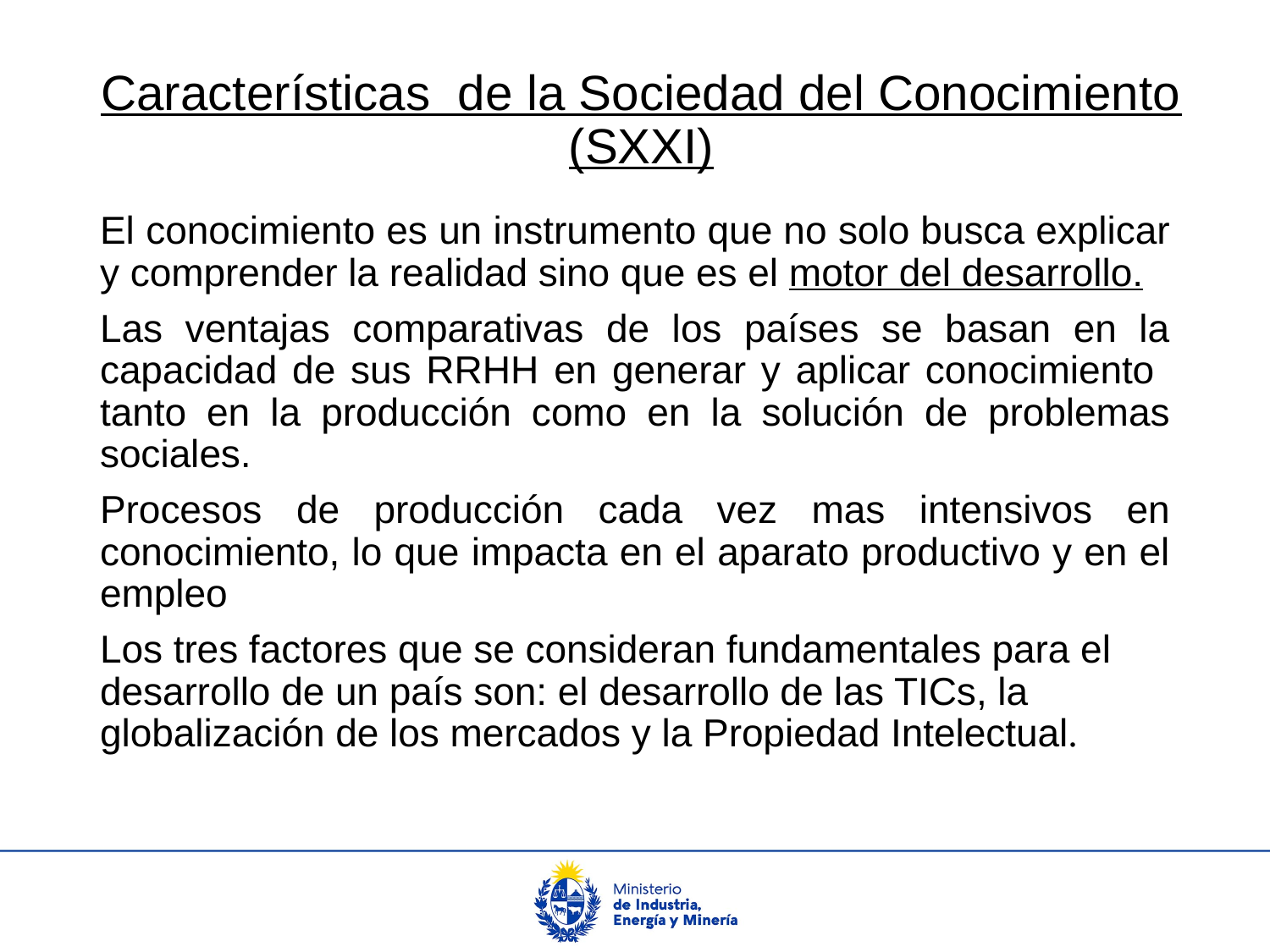

# Características  de la Sociedad del Conocimiento (SXXI)
El conocimiento es un instrumento que no solo busca explicar y comprender la realidad sino que es el motor del desarrollo.
Las ventajas comparativas de los países se basan en la capacidad de sus RRHH en generar y aplicar conocimiento  tanto en la producción como en la solución de problemas sociales.
Procesos de producción cada vez mas intensivos en conocimiento, lo que impacta en el aparato productivo y en el empleo
Los tres factores que se consideran fundamentales para el desarrollo de un país son: el desarrollo de las TICs, la globalización de los mercados y la Propiedad Intelectual.